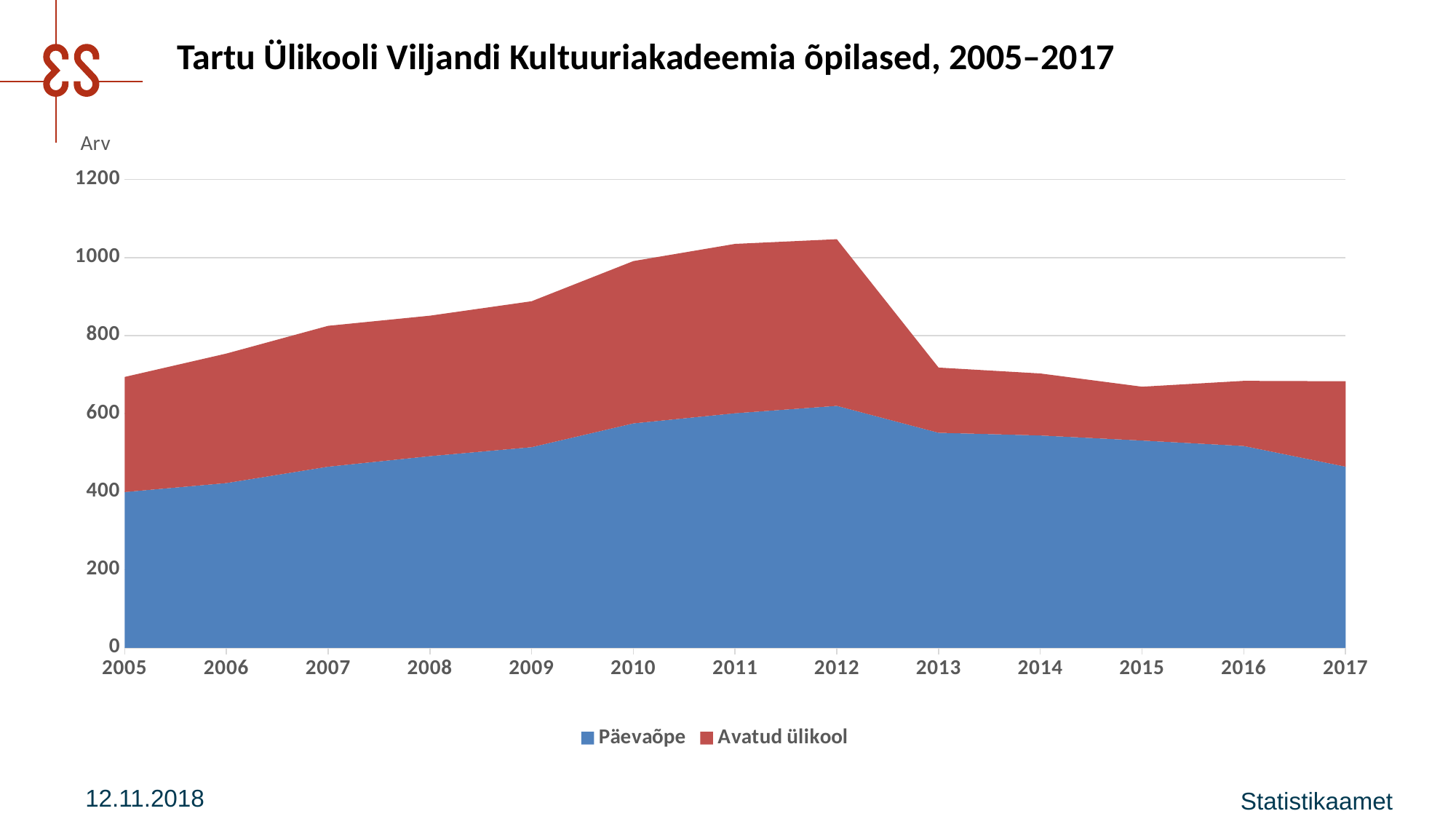

# Tartu Ülikooli Viljandi Kultuuriakadeemia õpilased, 2005–2017

### Chart: Arv

| Category | Päevaõpe | Avatud ülikool |
|---|---|---|
| 2005 | 399.0 | 295.0 |
| 2006 | 422.0 | 332.0 |
| 2007 | 464.0 | 361.0 |
| 2008 | 491.0 | 360.0 |
| 2009 | 514.0 | 374.0 |
| 2010 | 575.0 | 416.0 |
| 2011 | 601.0 | 434.0 |
| 2012 | 620.0 | 427.0 |
| 2013 | 551.0 | 167.0 |
| 2014 | 544.0 | 159.0 |
| 2015 | 531.0 | 138.0 |
| 2016 | 517.0 | 167.0 |
| 2017 | 464.0 | 219.0 |
12.11.2018
Statistikaamet